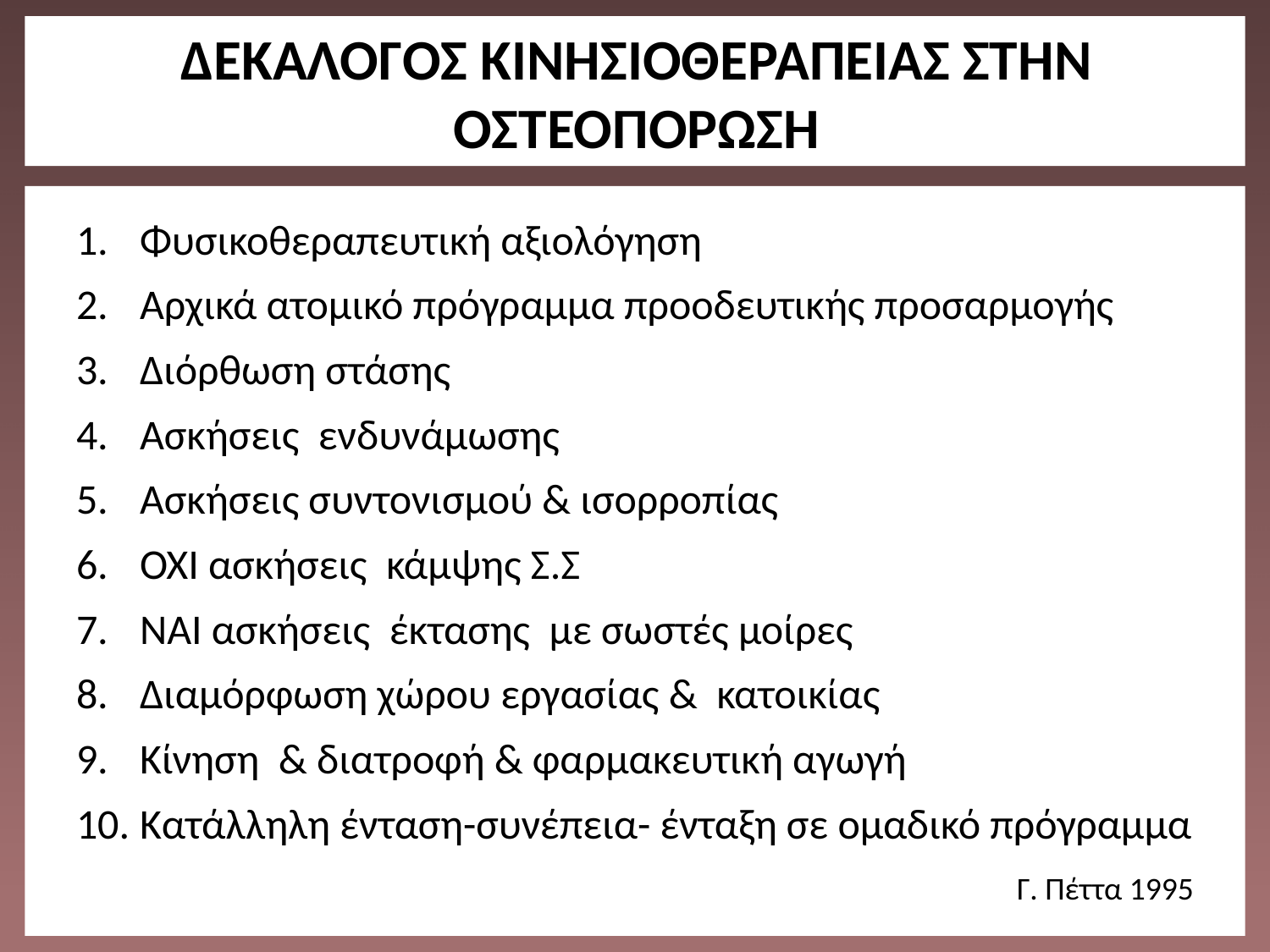

# ΔΕΚΑΛΟΓΟΣ ΚΙΝΗΣΙΟΘΕΡΑΠΕΙΑΣ ΣΤΗΝ ΟΣΤΕΟΠΟΡΩΣΗ
Φυσικοθεραπευτική αξιολόγηση
Αρχικά ατομικό πρόγραμμα προοδευτικής προσαρμογής
Διόρθωση στάσης
Ασκήσεις  ενδυνάμωσης
Ασκήσεις συντονισμού & ισορροπίας
ΟΧΙ ασκήσεις  κάμψης Σ.Σ
ΝΑΙ ασκήσεις  έκτασης  με σωστές μοίρες
Διαμόρφωση χώρου εργασίας &  κατοικίας
Κίνηση  & διατροφή & φαρμακευτική αγωγή
Κατάλληλη ένταση-συνέπεια- ένταξη σε ομαδικό πρόγραμμα
Γ. Πέττα 1995